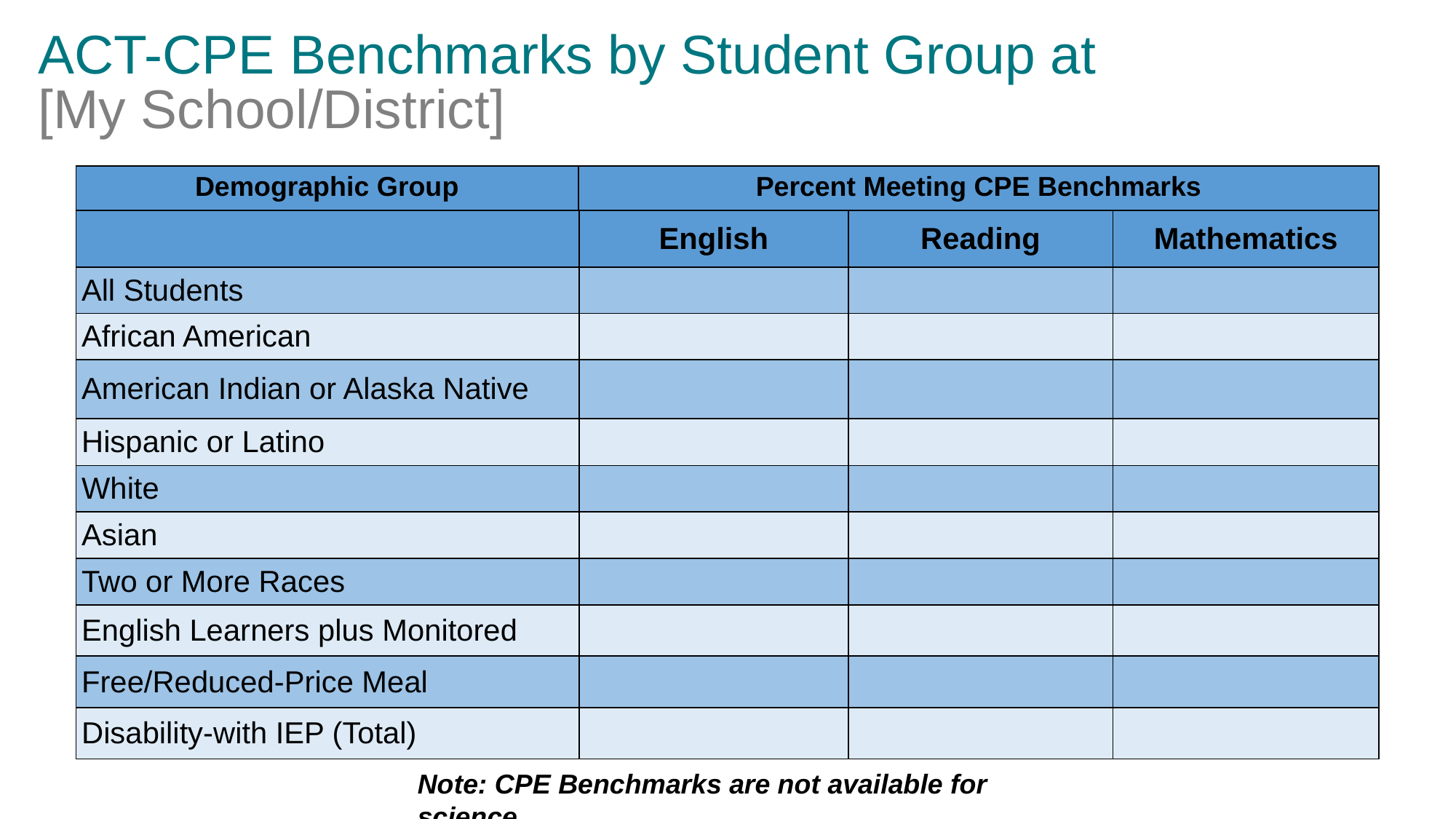

# ACT-CPE Benchmarks by Student Group at [My School/District]
| Demographic Group | Percent Meeting CPE Benchmarks |
| --- | --- |
|  | English | Reading | Mathematics |
| --- | --- | --- | --- |
| All Students |  |  |  |
| African American |  |  |  |
| American Indian or Alaska Native |  |  |  |
| Hispanic or Latino |  |  |  |
| White |  |  |  |
| Asian |  |  |  |
| Two or More Races |  |  |  |
| English Learners plus Monitored |  |  |  |
| Free/Reduced-Price Meal |  |  |  |
| Disability-with IEP (Total) |  |  |  |
Note: CPE Benchmarks are not available for science.